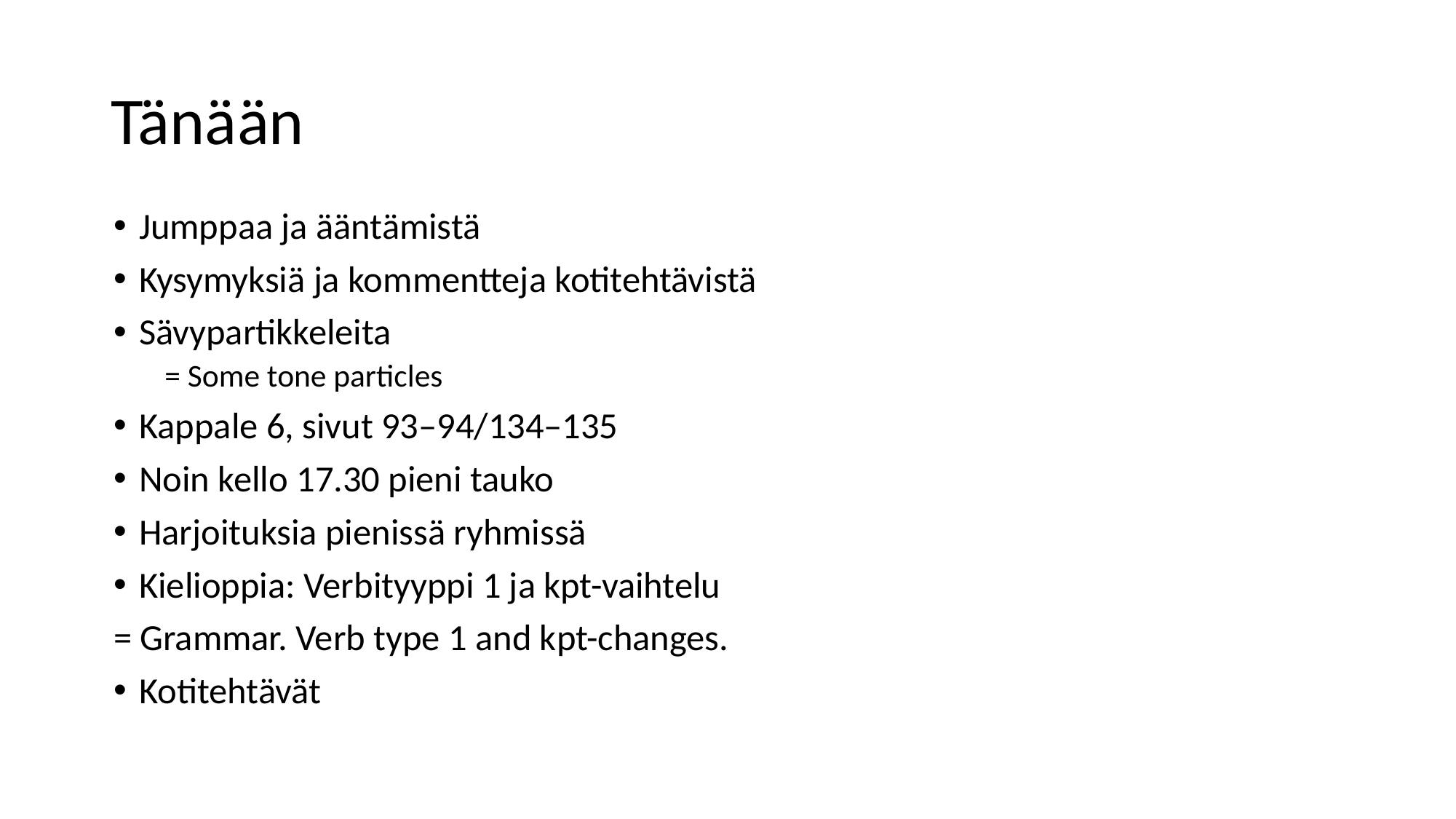

# Tänään
Jumppaa ja ääntämistä
Kysymyksiä ja kommentteja kotitehtävistä
Sävypartikkeleita
= Some tone particles
Kappale 6, sivut 93–94/134–135
Noin kello 17.30 pieni tauko
Harjoituksia pienissä ryhmissä
Kielioppia: Verbityyppi 1 ja kpt-vaihtelu
= Grammar. Verb type 1 and kpt-changes.
Kotitehtävät